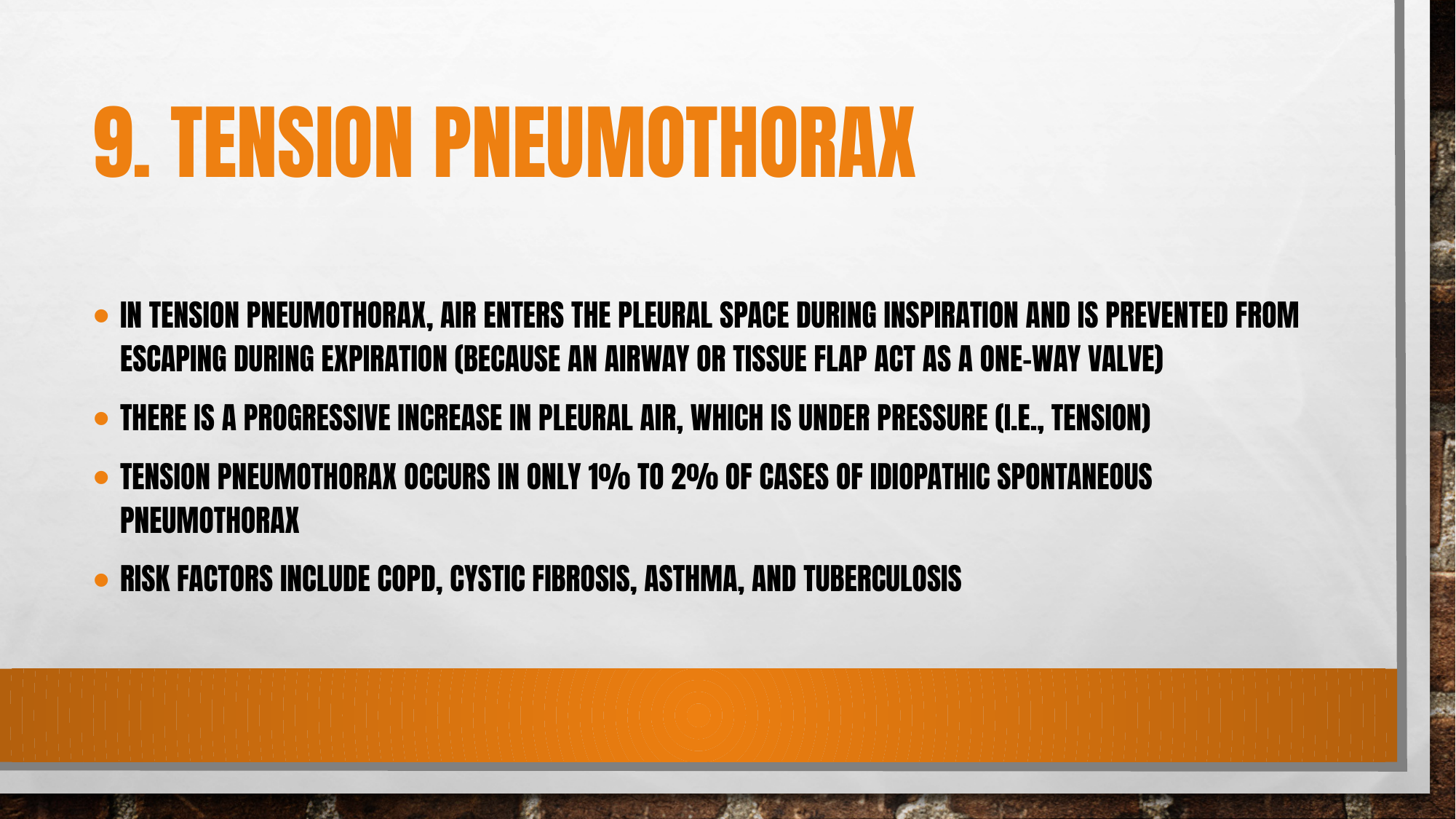

# 9. Tension pneumothorax
In tension pneumothorax, air enters the pleural space during inspiration and is prevented from escaping during expiration (because an airway or tissue flap act as a one-way valve)
There is a progressive increase in pleural air, which is under pressure (i.e., tension)
Tension pneumothorax occurs in only 1% to 2% of cases of idiopathic spontaneous pneumothorax
Risk factors include COPD, cystic fibrosis, asthma, and tuberculosis